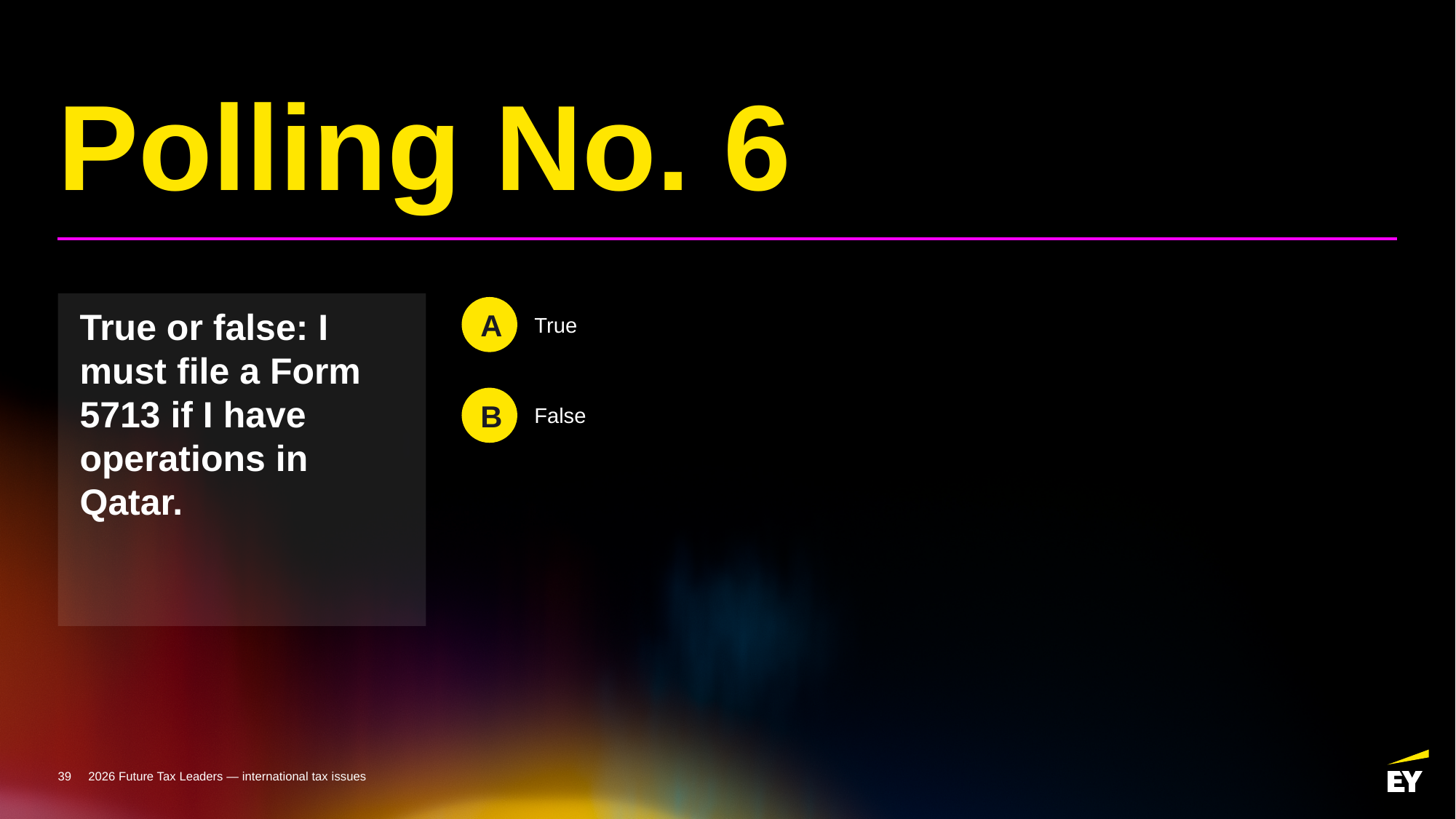

Polling No. 6
True or false: I must file a Form 5713 if I have operations in Qatar.
A
True
B
False

39
2026 Future Tax Leaders — international tax issues